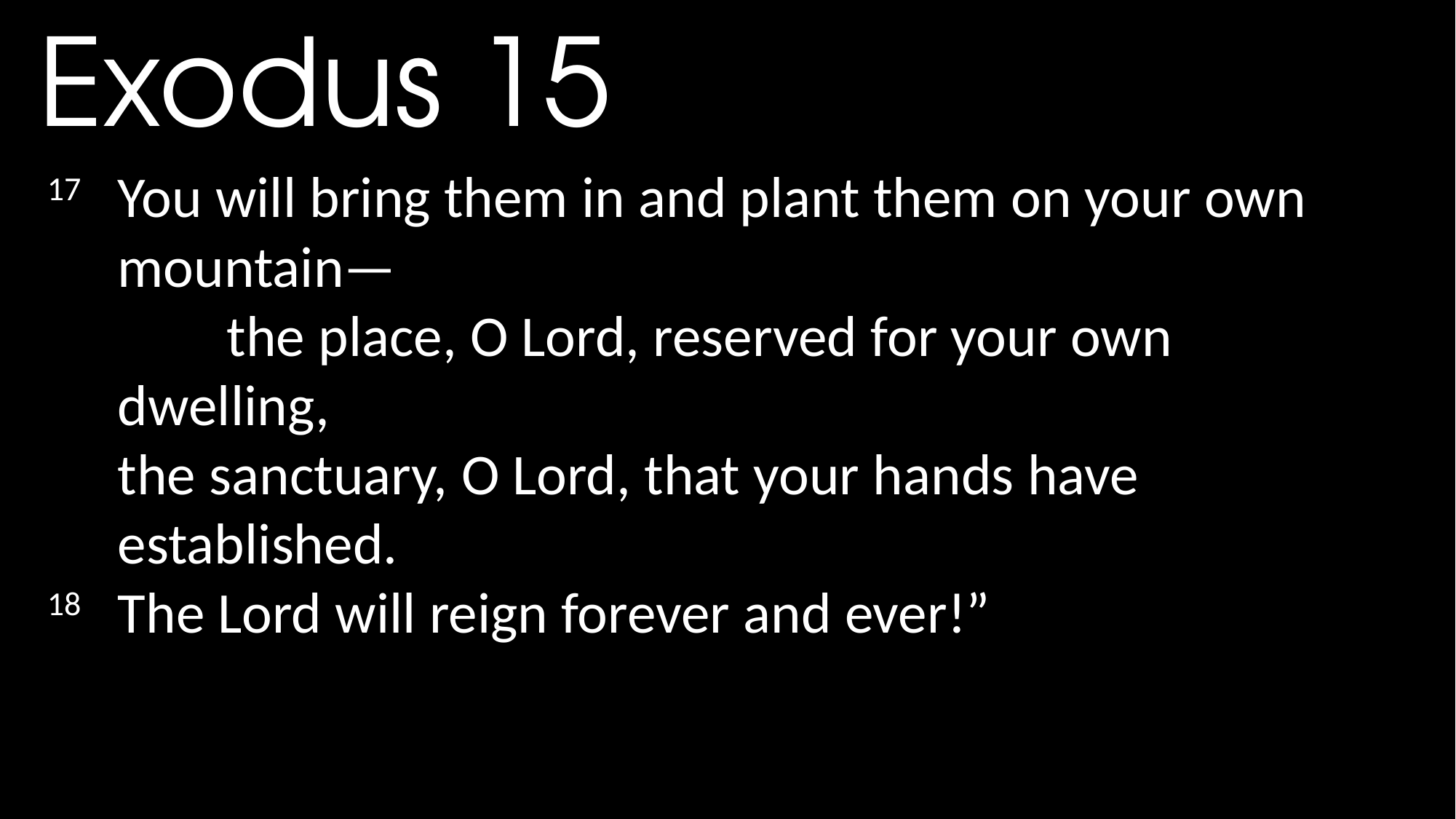

Exodus 15
17 	You will bring them in and plant them on your own mountain—
		the place, O Lord, reserved for your own dwelling,
	the sanctuary, O Lord, that your hands have 	established.
18 	The Lord will reign forever and ever!”